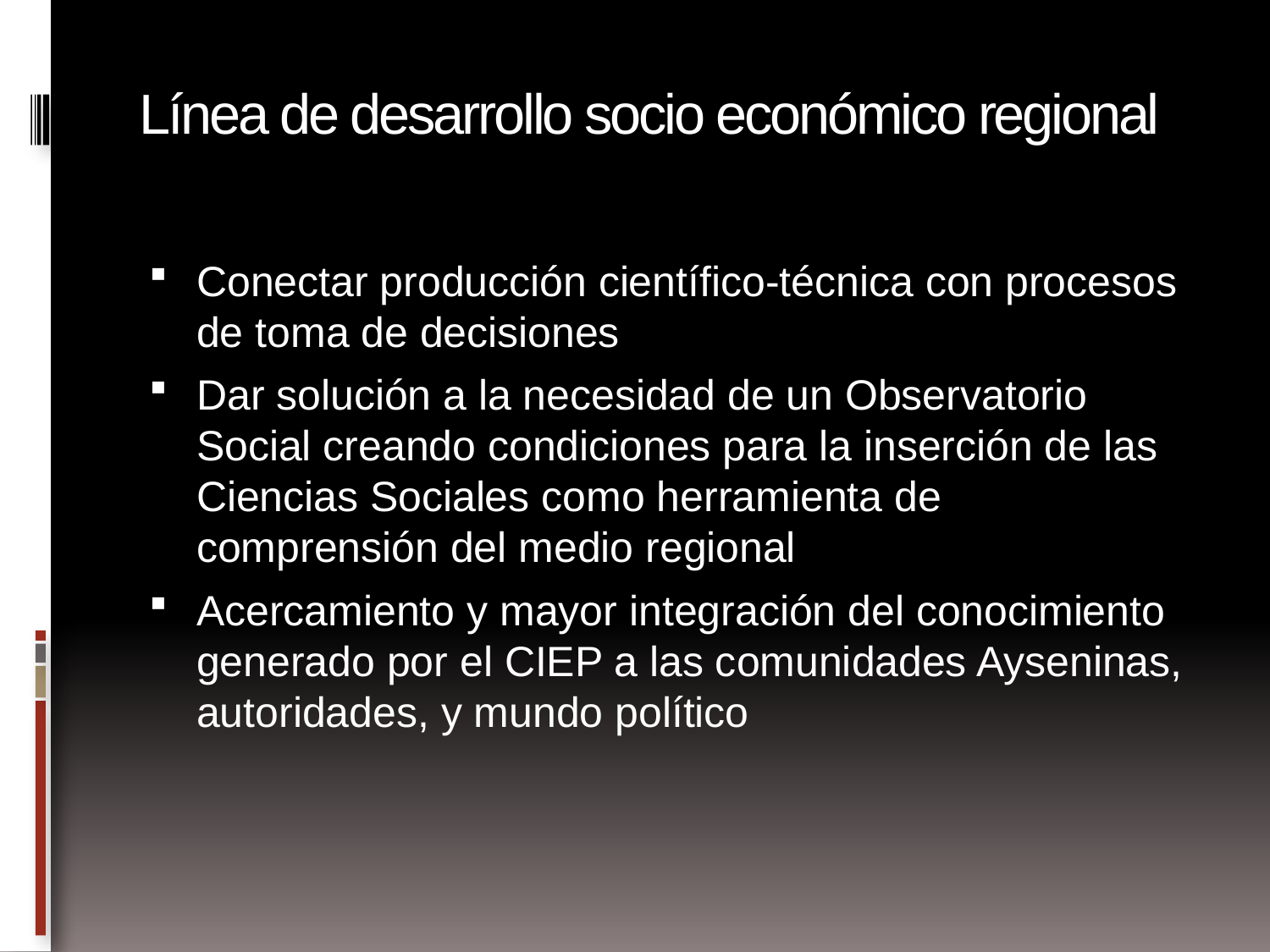

# Línea de desarrollo socio económico regional
Conectar producción científico-técnica con procesos de toma de decisiones
Dar solución a la necesidad de un Observatorio Social creando condiciones para la inserción de las Ciencias Sociales como herramienta de comprensión del medio regional
Acercamiento y mayor integración del conocimiento generado por el CIEP a las comunidades Ayseninas, autoridades, y mundo político